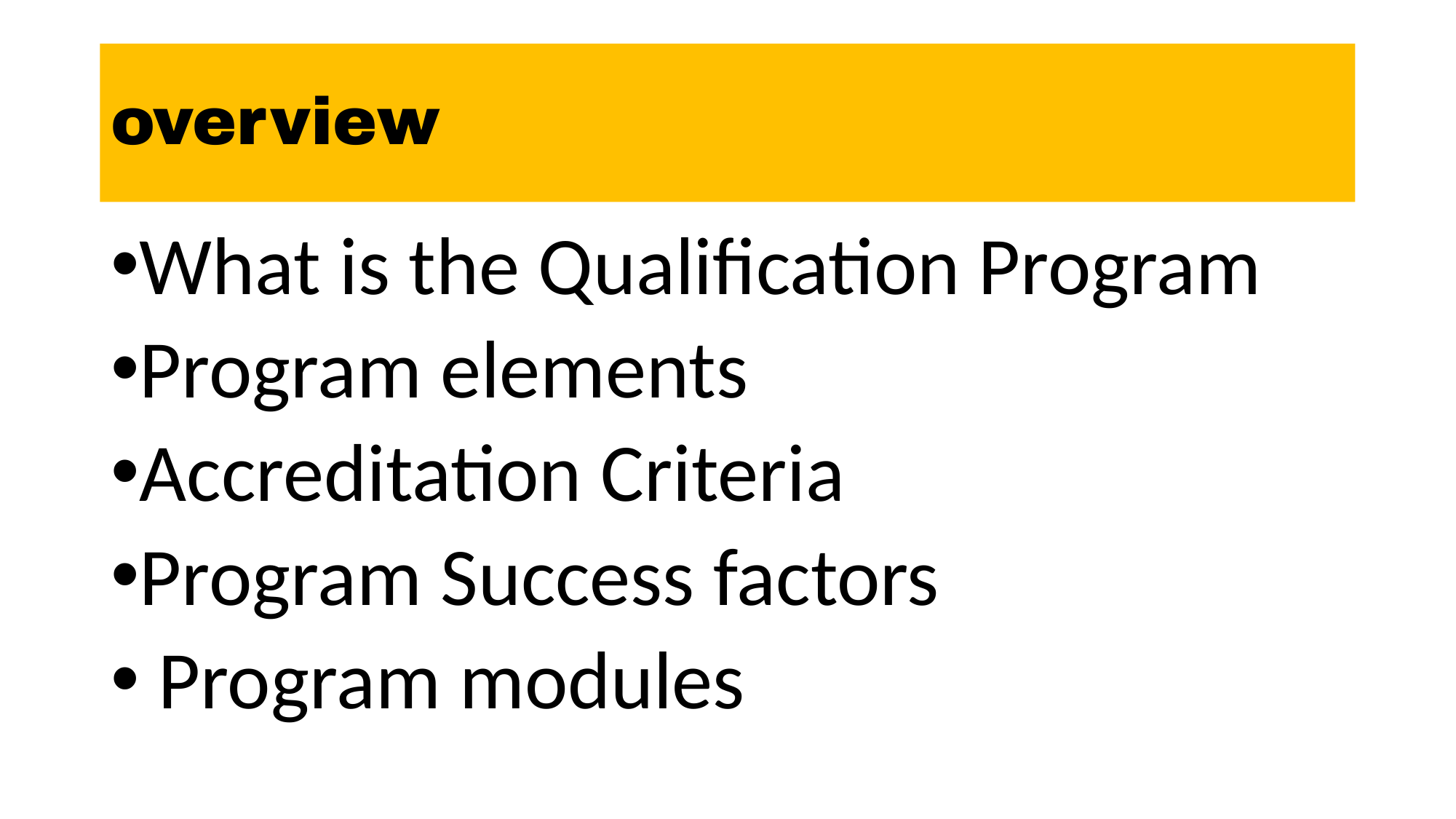

# overview
What is the Qualification Program
Program elements
Accreditation Criteria
Program Success factors
 Program modules